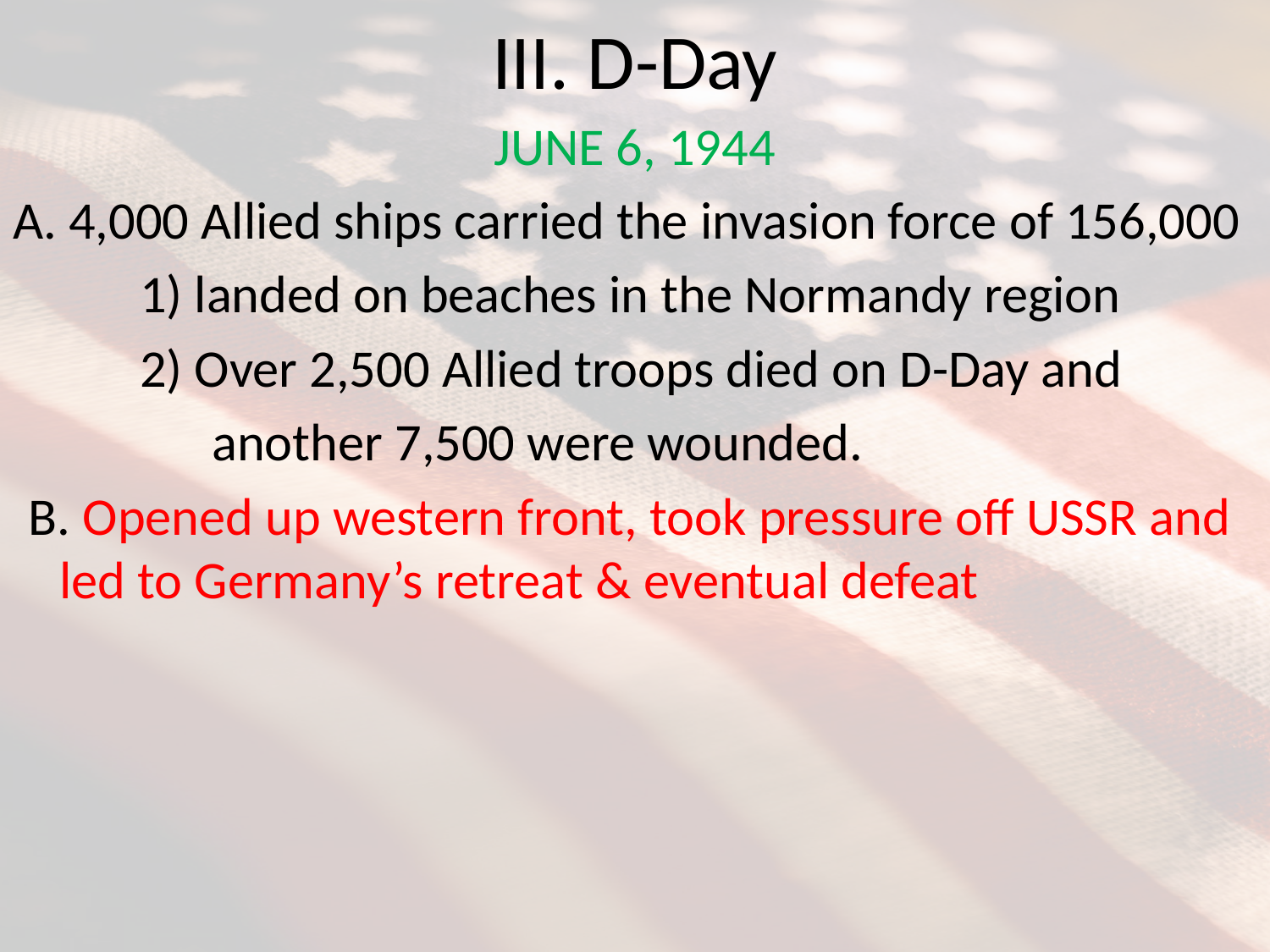

# III. D-Day
JUNE 6, 1944
A. 4,000 Allied ships carried the invasion force of 156,000
	1) landed on beaches in the Normandy region
	2) Over 2,500 Allied troops died on D-Day and
	      another 7,500 were wounded.
B. Opened up western front, took pressure off USSR and  led to Germany’s retreat & eventual defeat